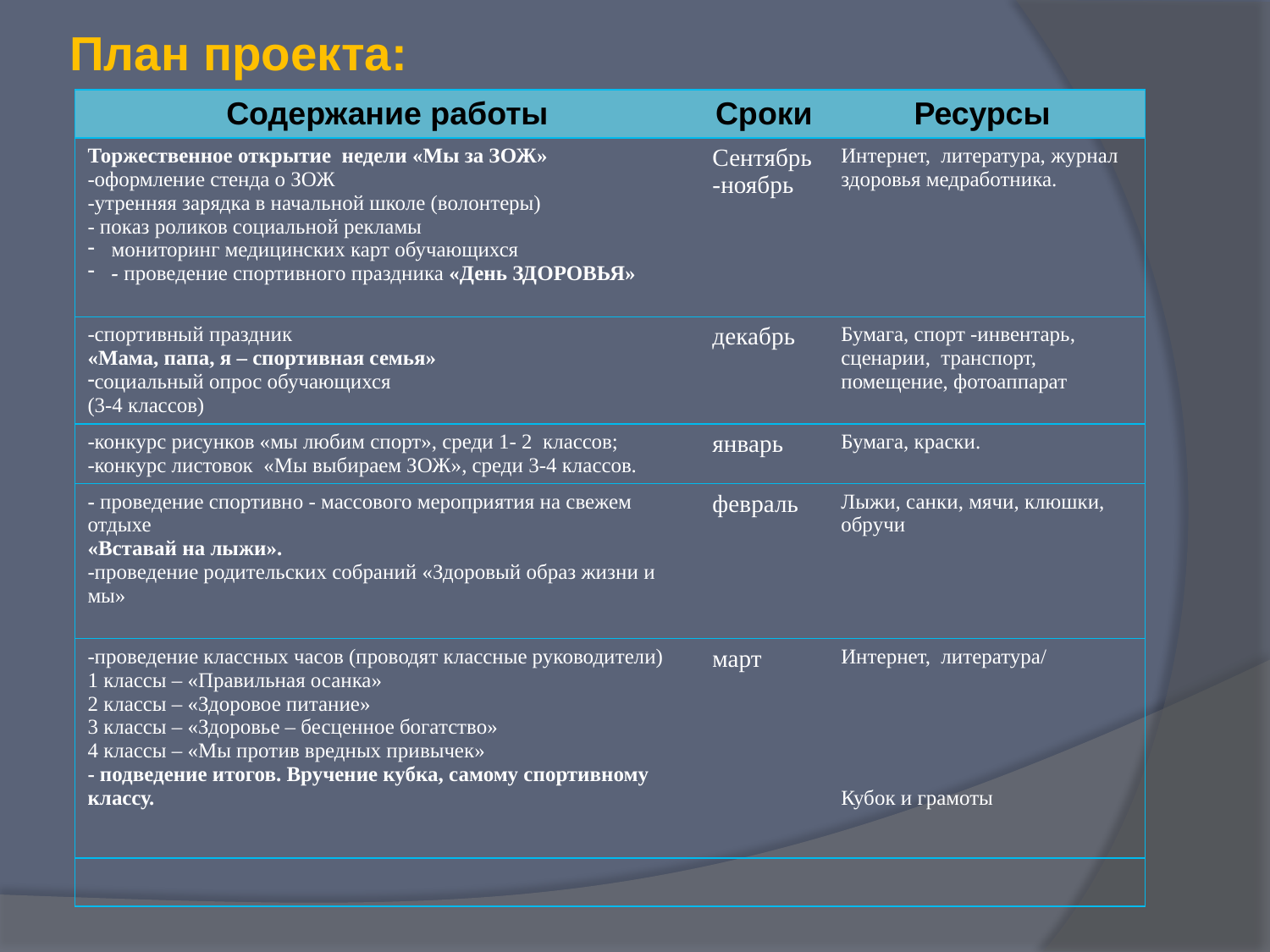

# План проекта:
| Содержание работы | Сроки | Ресурсы |
| --- | --- | --- |
| Торжественное открытие недели «Мы за ЗОЖ» -оформление стенда о ЗОЖ -утренняя зарядка в начальной школе (волонтеры) - показ роликов социальной рекламы мониторинг медицинских карт обучающихся - проведение спортивного праздника «День ЗДОРОВЬЯ» | Сентябрь-ноябрь | Интернет, литература, журнал здоровья медработника. |
| -спортивный праздник «Мама, папа, я – спортивная семья» социальный опрос обучающихся (3-4 классов) | декабрь | Бумага, спорт -инвентарь, сценарии, транспорт, помещение, фотоаппарат |
| -конкурс рисунков «мы любим спорт», среди 1- 2 классов; -конкурс листовок «Мы выбираем ЗОЖ», среди 3-4 классов. | январь | Бумага, краски. |
| - проведение спортивно - массового мероприятия на свежем отдыхе «Вставай на лыжи». -проведение родительских собраний «Здоровый образ жизни и мы» | февраль | Лыжи, санки, мячи, клюшки, обручи |
| -проведение классных часов (проводят классные руководители) 1 классы – «Правильная осанка» 2 классы – «Здоровое питание» 3 классы – «Здоровье – бесценное богатство» 4 классы – «Мы против вредных привычек» - подведение итогов. Вручение кубка, самому спортивному классу. | март | Интернет, литература/ Кубок и грамоты |
|  |  |  |